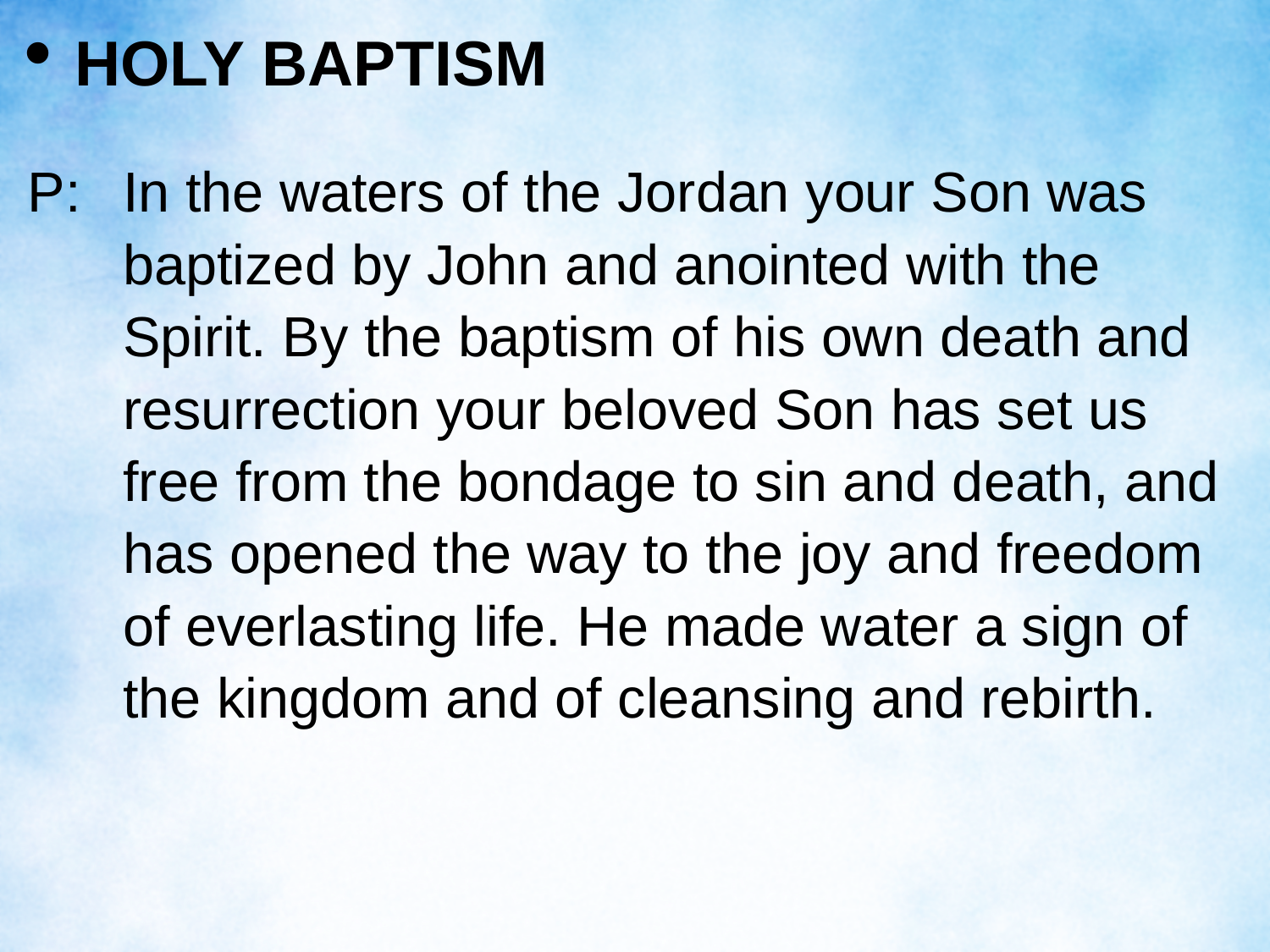

HOLY BAPTISM
P:	In the waters of the Jordan your Son was baptized by John and anointed with the Spirit. By the baptism of his own death and resurrection your beloved Son has set us free from the bondage to sin and death, and has opened the way to the joy and freedom of everlasting life. He made water a sign of the kingdom and of cleansing and rebirth.